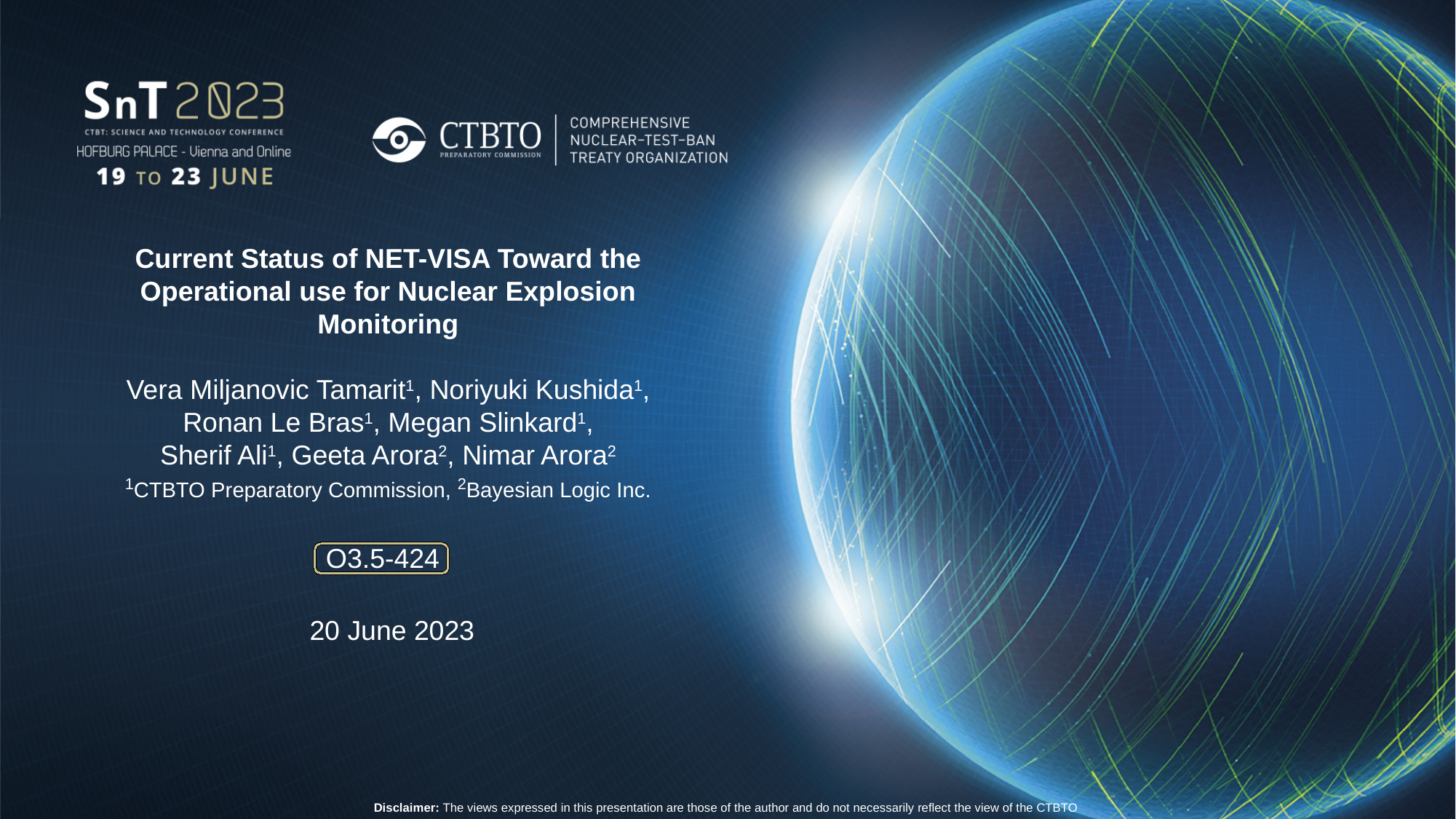

Current Status of NET-VISA Toward the Operational use for Nuclear Explosion Monitoring

Vera Miljanovic Tamarit1, Noriyuki Kushida1,
 Ronan Le Bras1, Megan Slinkard1,
Sherif Ali1, Geeta Arora2, Nimar Arora2
1CTBTO Preparatory Commission, 2Bayesian Logic Inc.
O3.5-424
 20 June 2023